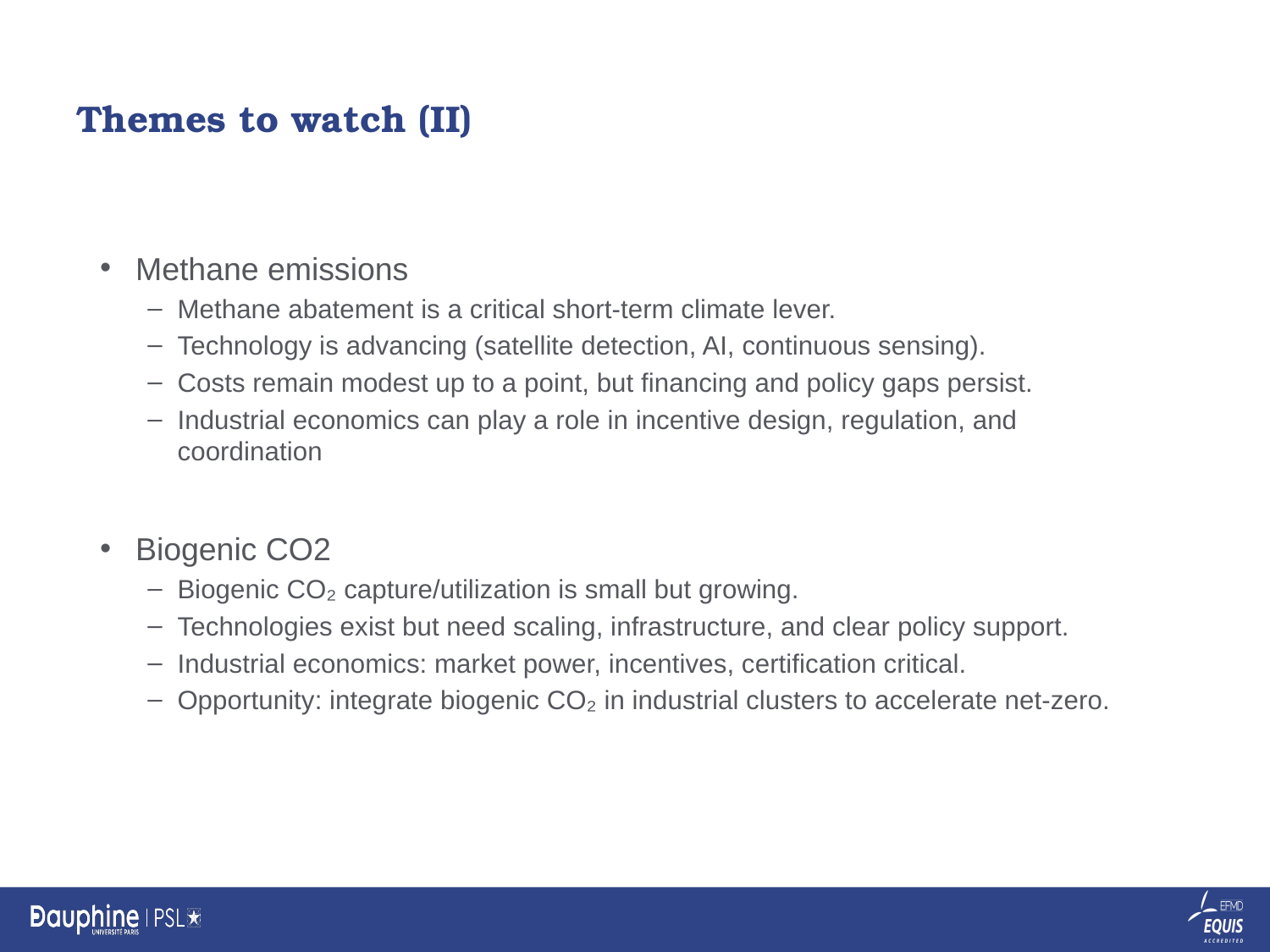

# Themes to watch (II)

Methane emissions
Methane abatement is a critical short-term climate lever.
Technology is advancing (satellite detection, AI, continuous sensing).
Costs remain modest up to a point, but financing and policy gaps persist.
Industrial economics can play a role in incentive design, regulation, and coordination

Biogenic CO2
Biogenic CO₂ capture/utilization is small but growing.
Technologies exist but need scaling, infrastructure, and clear policy support.
Industrial economics: market power, incentives, certification critical.
Opportunity: integrate biogenic CO₂ in industrial clusters to accelerate net-zero.

11